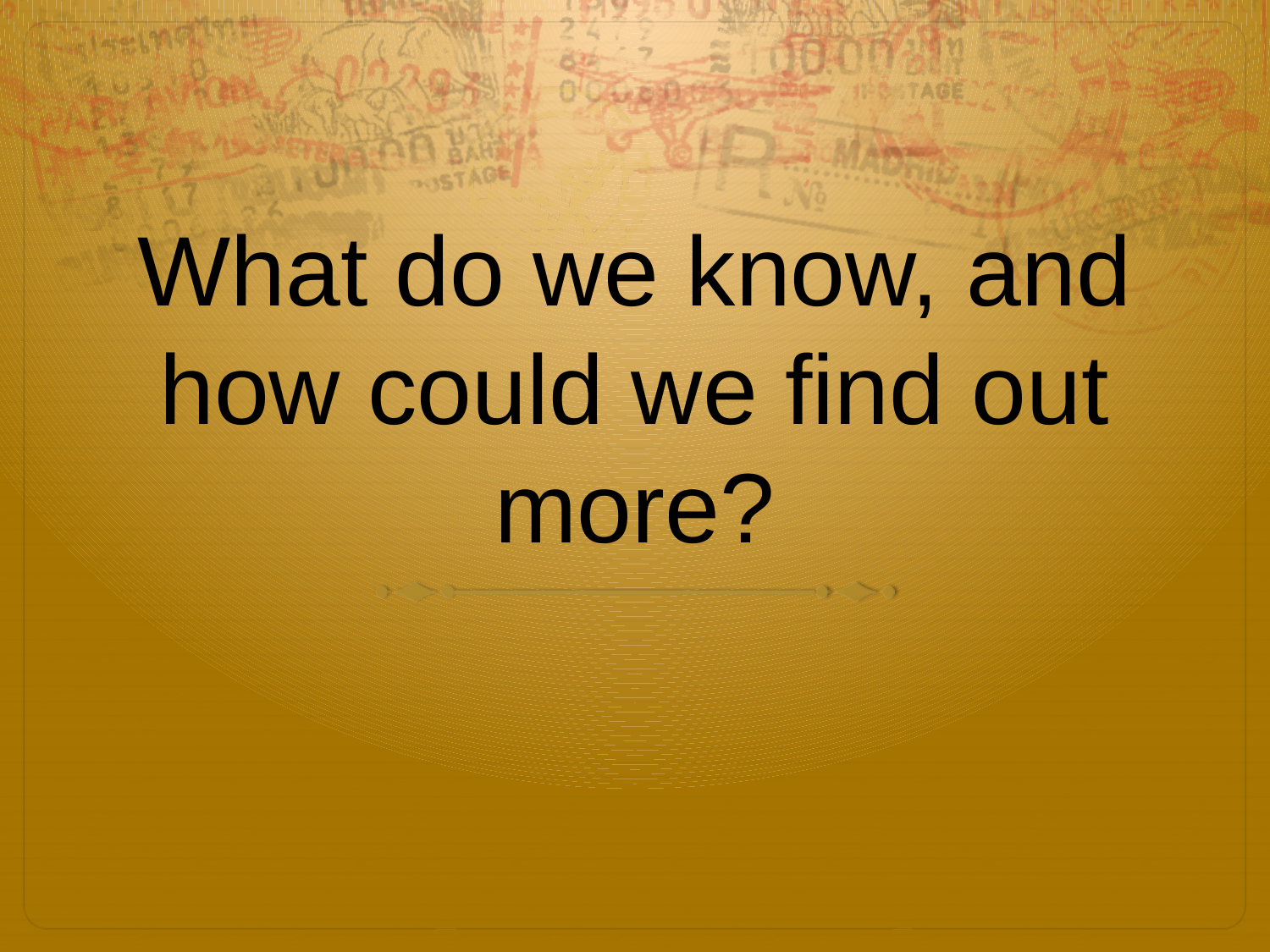

# What do we know, and how could we find out more?